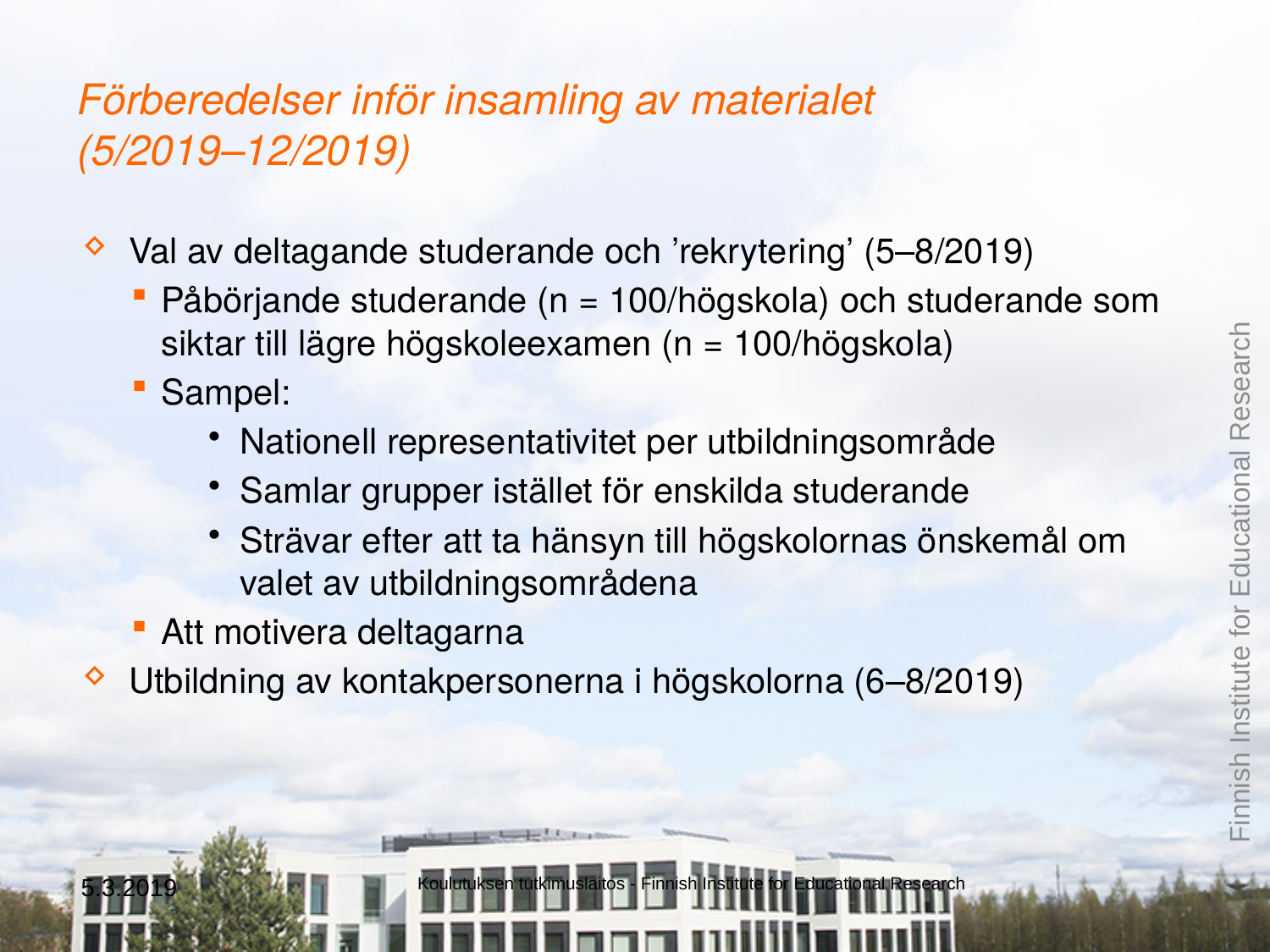

# Förberedelser inför insamling av materialet (5/2019–12/2019)
Val av deltagande studerande och ’rekrytering’ (5–8/2019)
Påbörjande studerande (n = 100/högskola) och studerande som siktar till lägre högskoleexamen (n = 100/högskola)
Sampel:
Nationell representativitet per utbildningsområde
Samlar grupper istället för enskilda studerande
Strävar efter att ta hänsyn till högskolornas önskemål om valet av utbildningsområdena
Att motivera deltagarna
Utbildning av kontakpersonerna i högskolorna (6–8/2019)

5.3.2019
Koulutuksen tutkimuslaitos - Finnish Institute for Educational Research